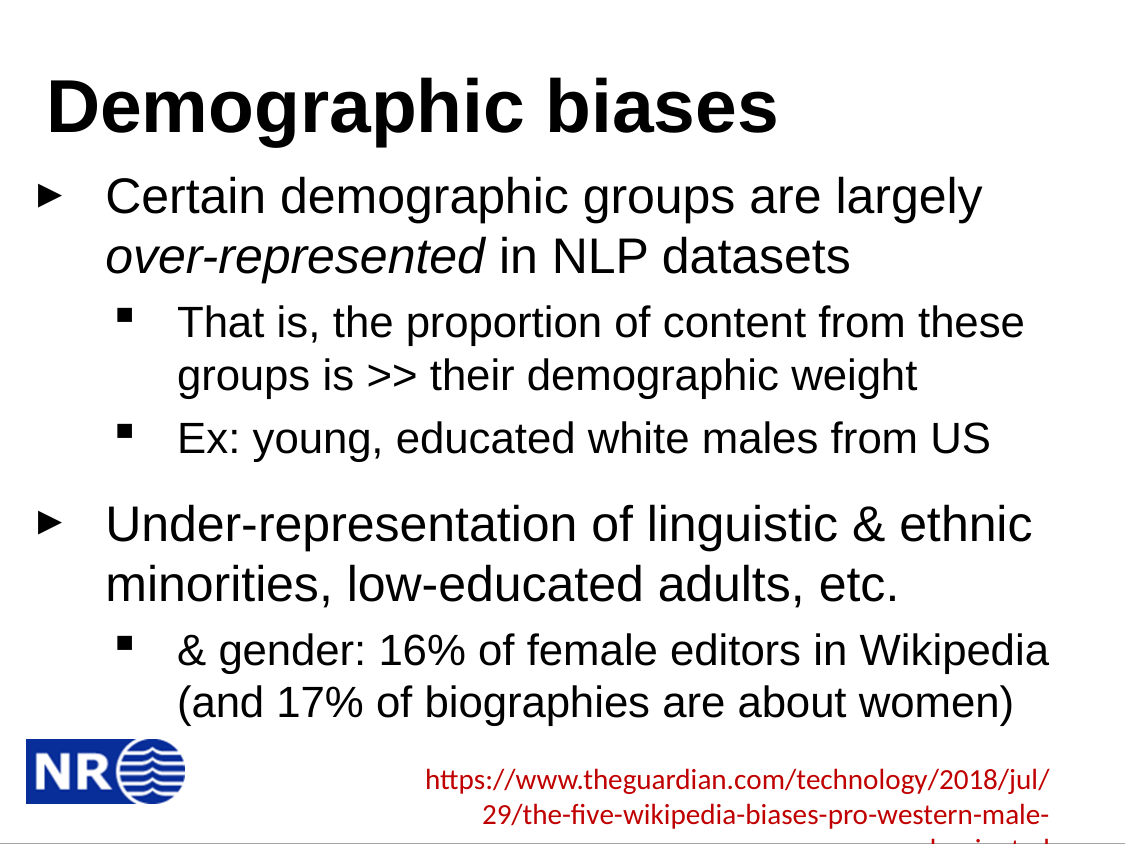

# Demographic biases
Certain demographic groups are largely over-represented in NLP datasets
That is, the proportion of content from these     groups is >> their demographic weight
Ex: young, educated white males from US
Under-representation of linguistic & ethnic minorities, low-educated adults, etc.
& gender: 16% of female editors in Wikipedia (and 17% of biographies are about women)
https://www.theguardian.com/technology/2018/jul/29/the-five-wikipedia-biases-pro-western-male-dominated